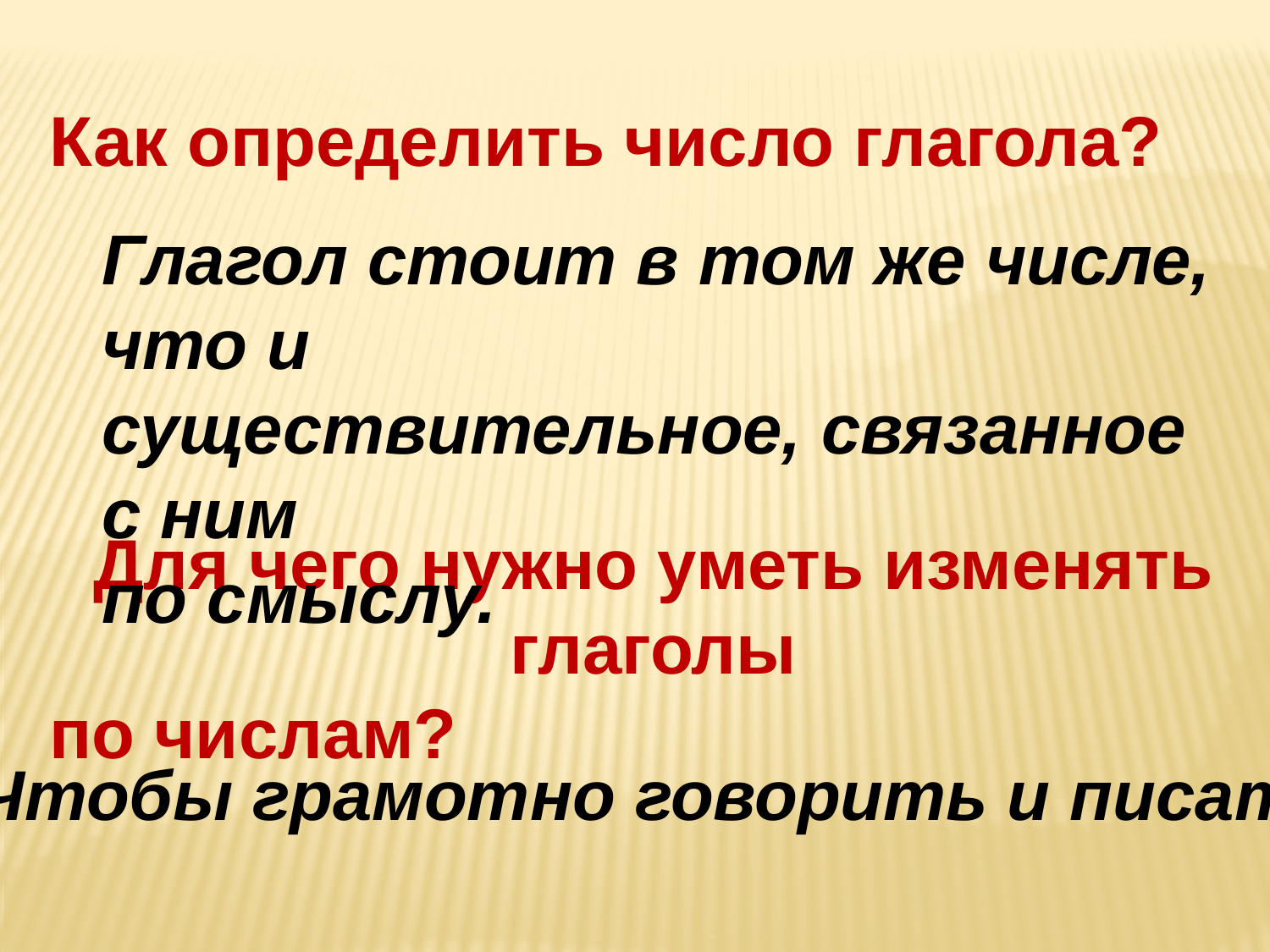

Как определить число глагола?

Для чего нужно уметь изменять глаголы
по числам?

Глагол стоит в том же числе, что и
существительное, связанное с ним
по смыслу.
Чтобы грамотно говорить и писать.